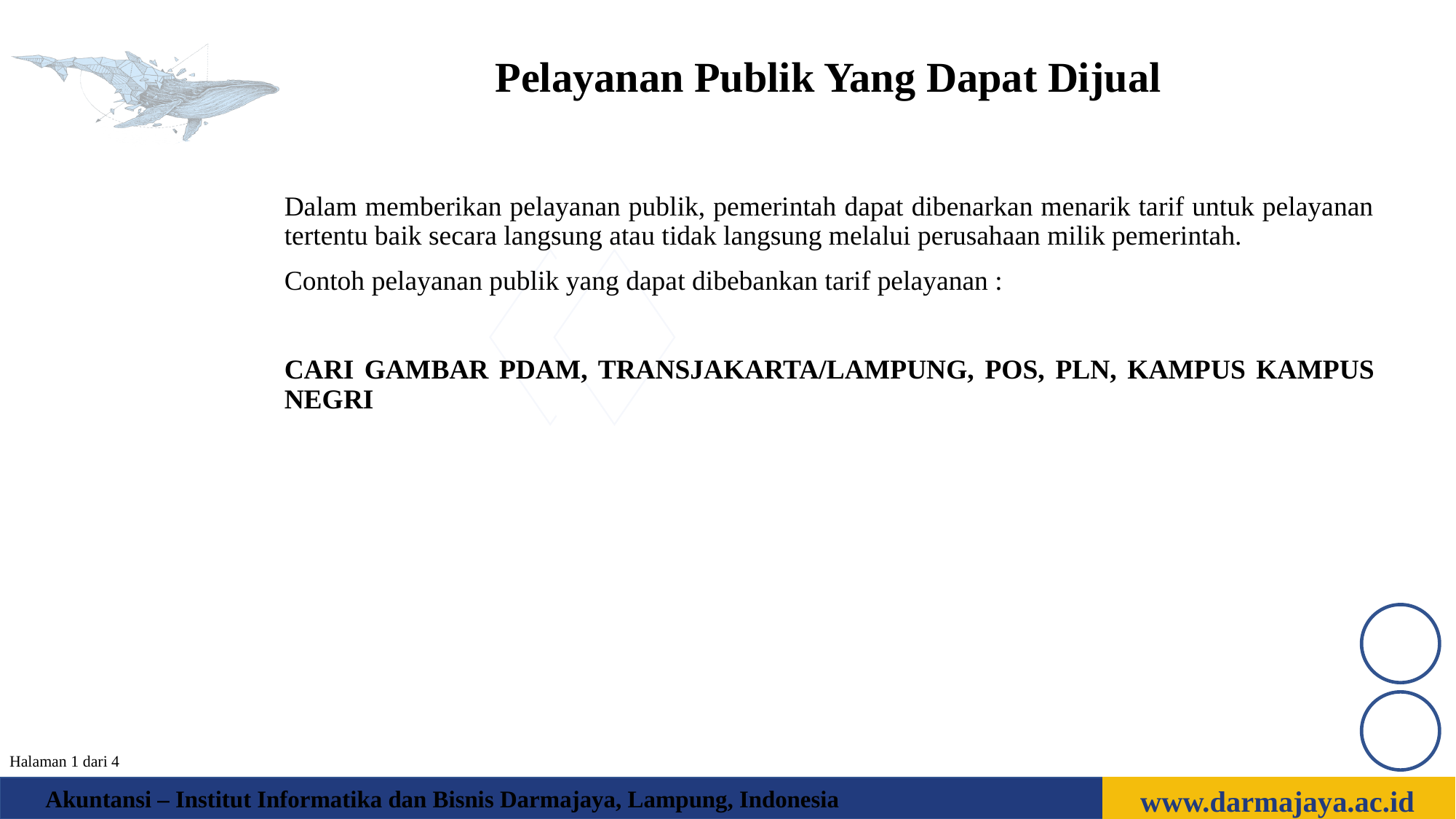

Pelayanan Publik Yang Dapat Dijual
Dalam memberikan pelayanan publik, pemerintah dapat dibenarkan menarik tarif untuk pelayanan tertentu baik secara langsung atau tidak langsung melalui perusahaan milik pemerintah.
Contoh pelayanan publik yang dapat dibebankan tarif pelayanan :

CARI GAMBAR PDAM, TRANSJAKARTA/LAMPUNG, POS, PLN, KAMPUS KAMPUS NEGRI

Halaman 1 dari 4

www.darmajaya.ac.id
Akuntansi – Institut Informatika dan Bisnis Darmajaya, Lampung, Indonesia